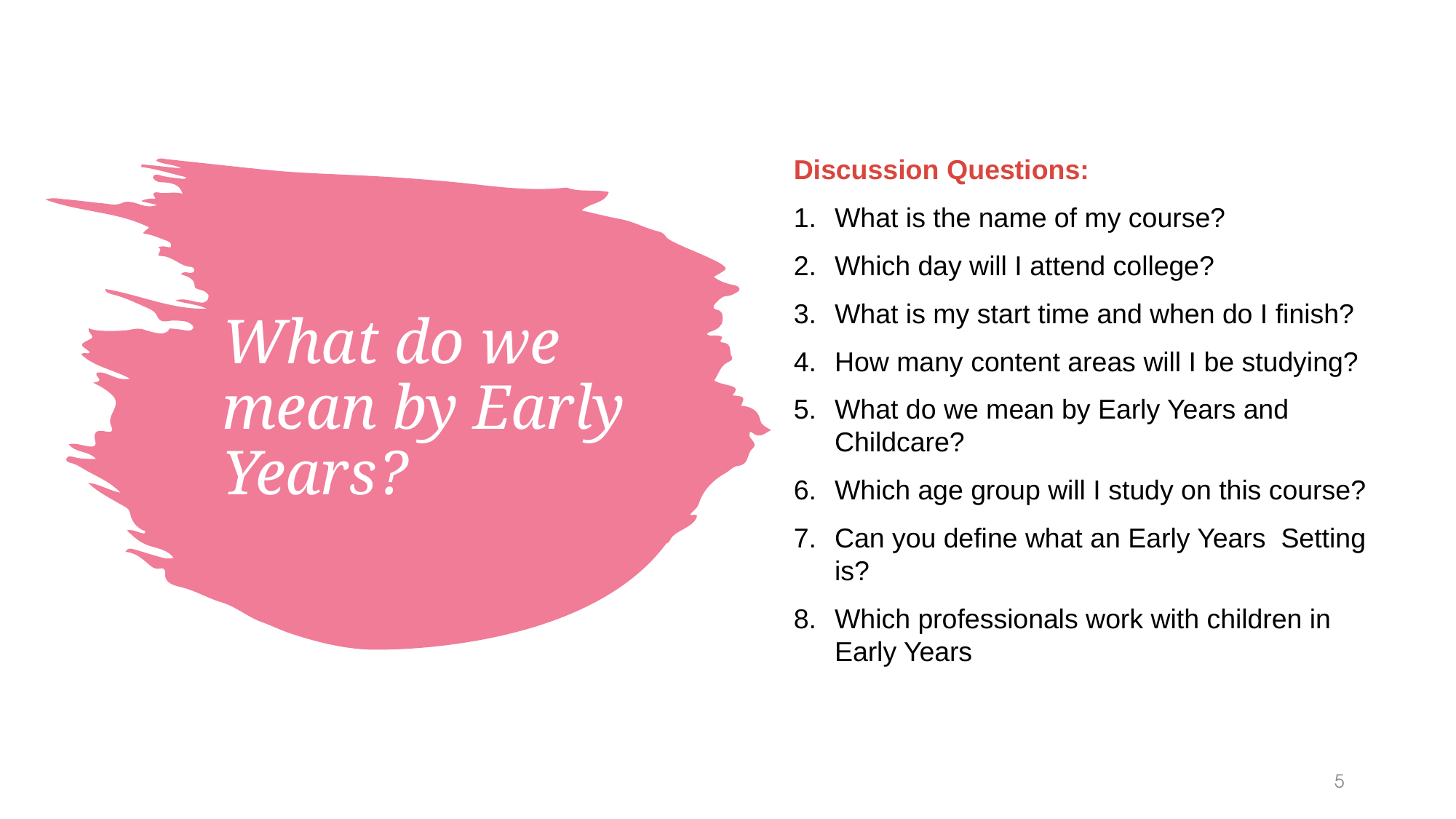

Discussion Questions:
What is the name of my course?
Which day will I attend college?
What is my start time and when do I finish?
How many content areas will I be studying?
What do we mean by Early Years and Childcare?
Which age group will I study on this course?
Can you define what an Early Years  Setting is?
Which professionals work with children in Early Years
# What do we mean by Early Years?
5